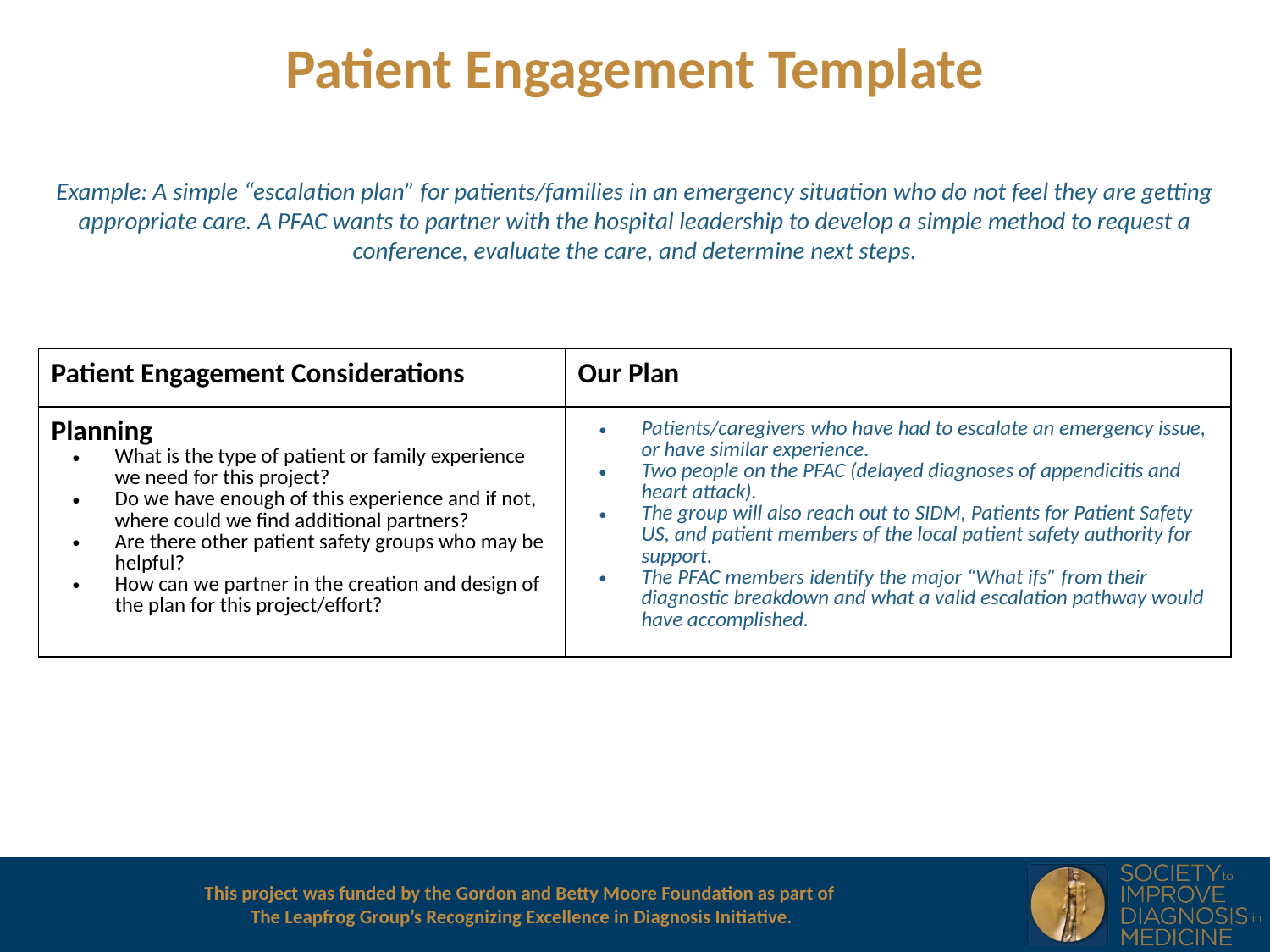

Patient Engagement Template
Example: A simple “escalation plan” for patients/families in an emergency situation who do not feel they are getting appropriate care. A PFAC wants to partner with the hospital leadership to develop a simple method to request a conference, evaluate the care, and determine next steps.
| Patient Engagement Considerations | Our Plan |
| --- | --- |
| Planning What is the type of patient or family experience we need for this project? Do we have enough of this experience and if not, where could we find additional partners? Are there other patient safety groups who may be helpful? How can we partner in the creation and design of the plan for this project/effort? | Patients/caregivers who have had to escalate an emergency issue, or have similar experience. Two people on the PFAC (delayed diagnoses of appendicitis and heart attack). The group will also reach out to SIDM, Patients for Patient Safety US, and patient members of the local patient safety authority for support. The PFAC members identify the major “What ifs” from their diagnostic breakdown and what a valid escalation pathway would have accomplished. |